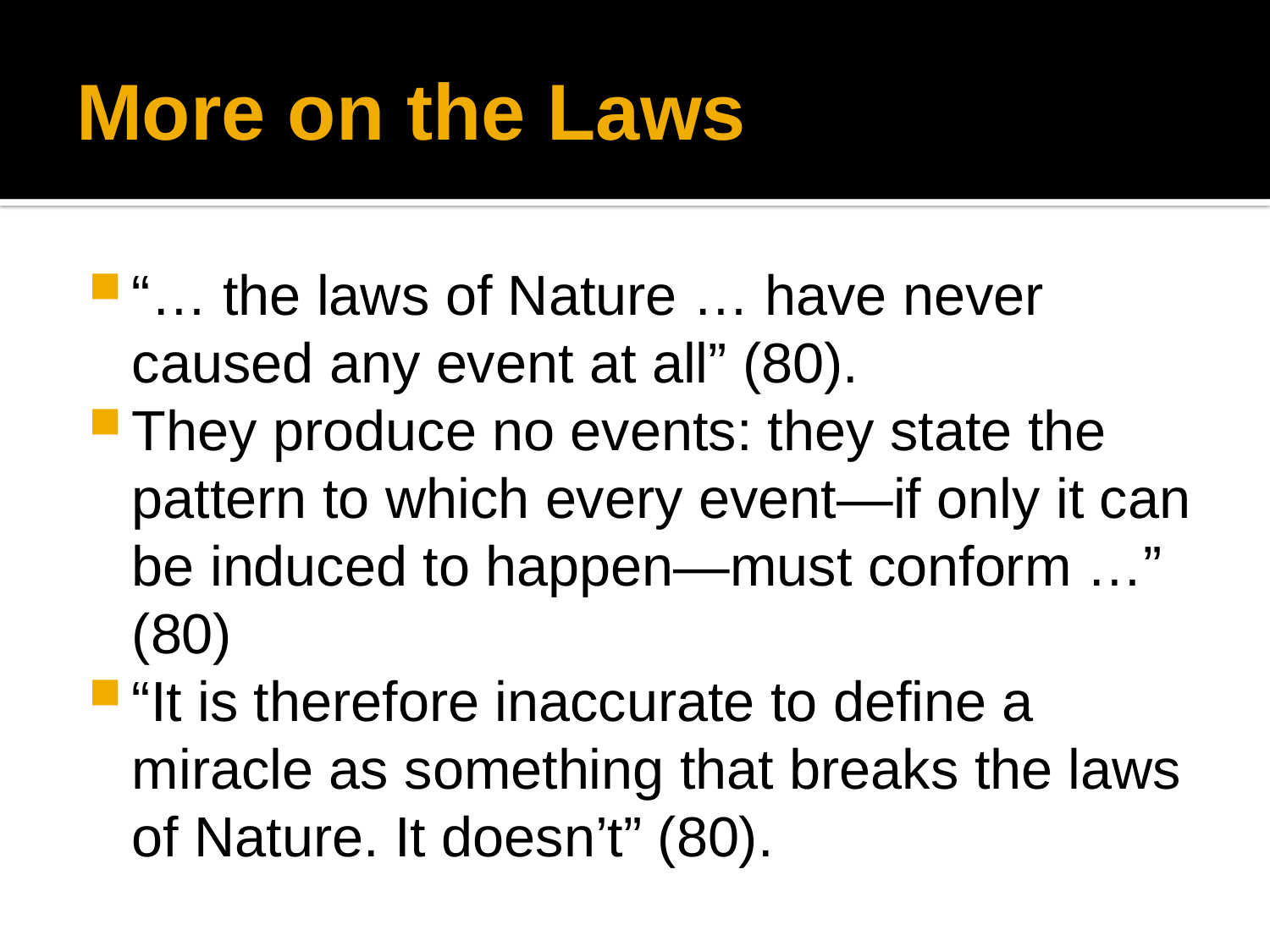

# More on the Laws
“… the laws of Nature … have never caused any event at all” (80).
They produce no events: they state the pattern to which every event—if only it can be induced to happen—must conform …” (80)
“It is therefore inaccurate to define a miracle as something that breaks the laws of Nature. It doesn’t” (80).